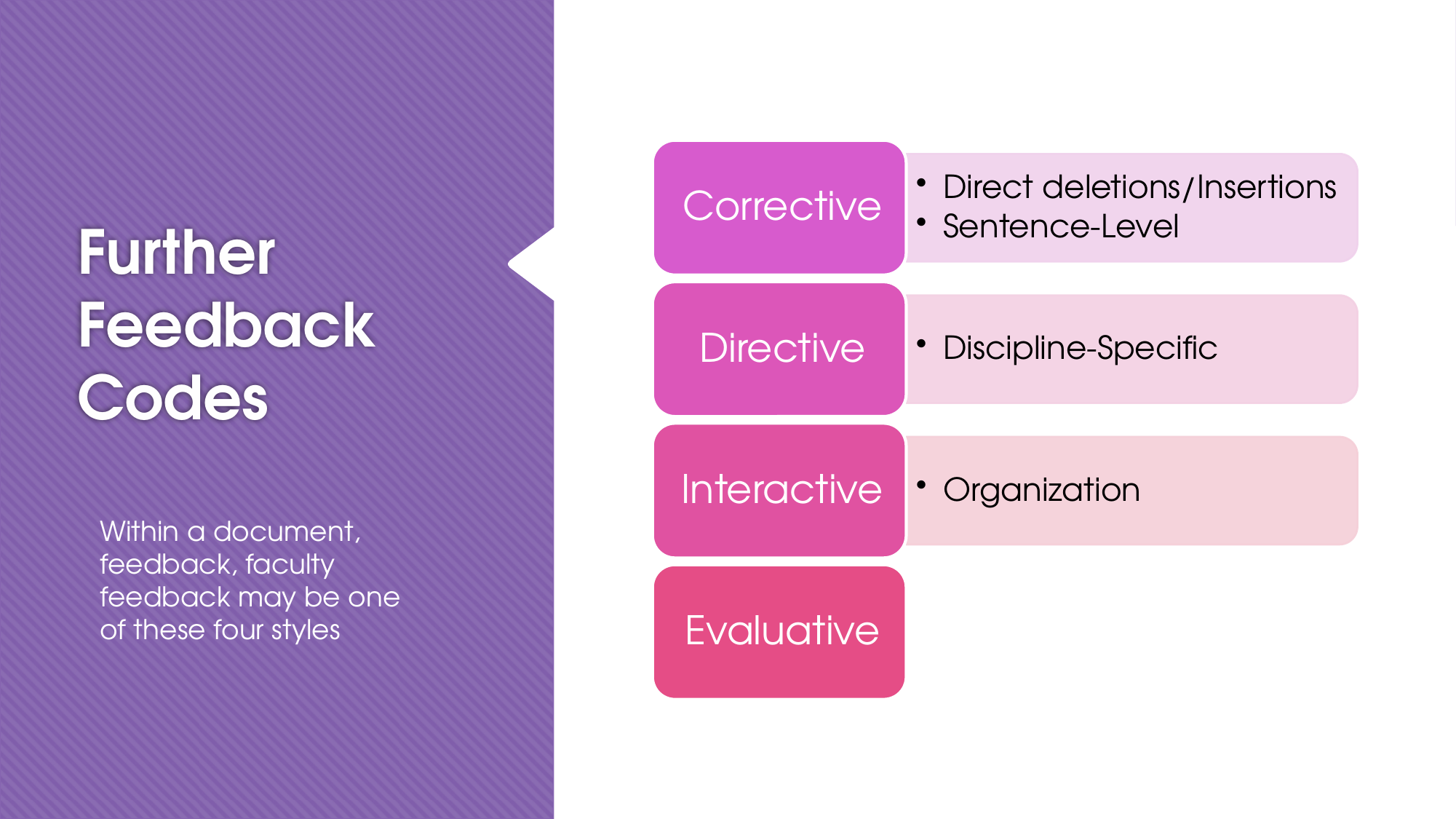

Direct deletions/Insertions
Sentence-Level
Corrective
Discipline-Specific
Directive
Organization
Interactive
Evaluative
# Further Feedback Codes
Within a document, feedback, faculty feedback may be one of these four styles